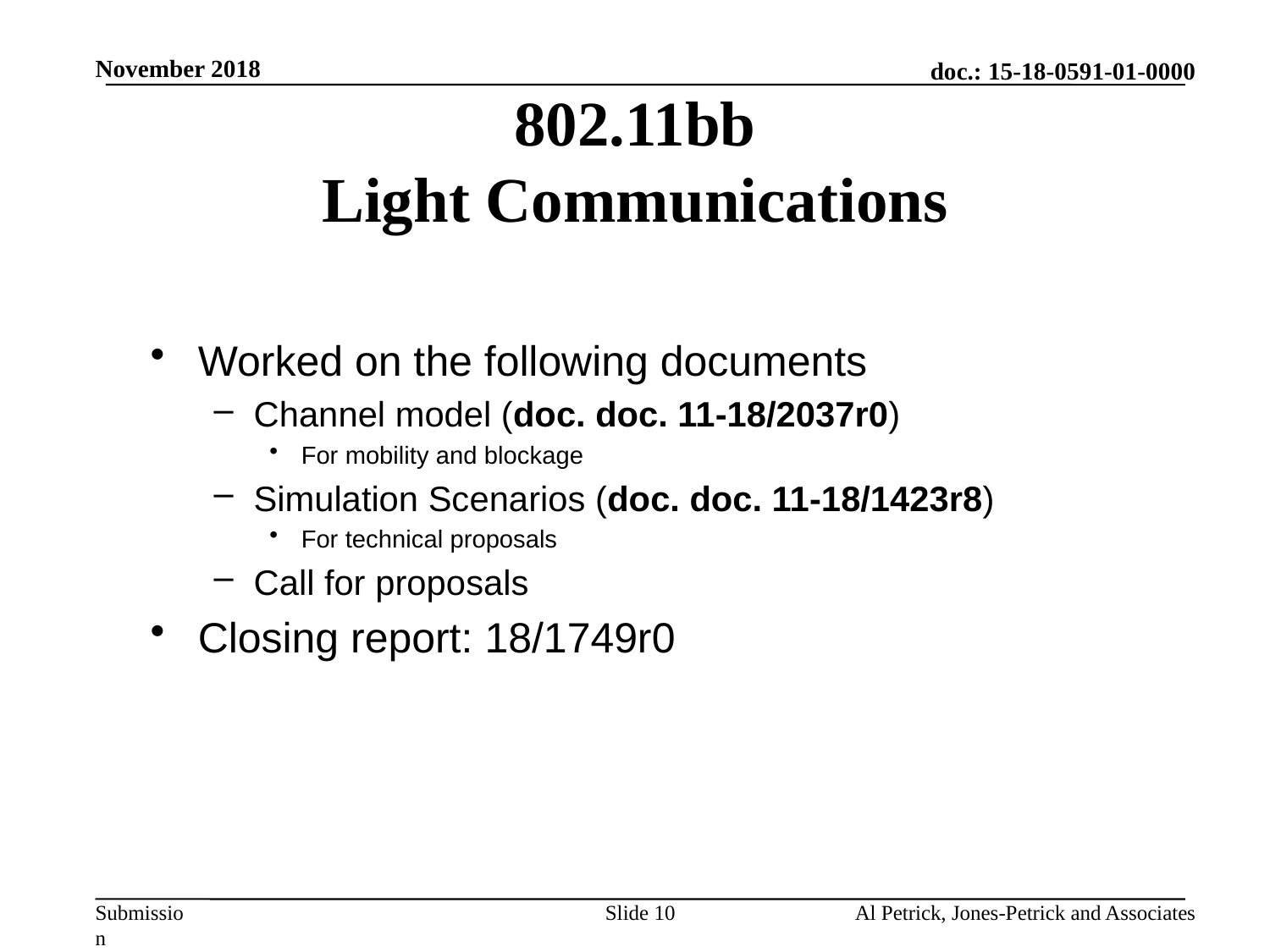

November 2018
# 802.11bb Light Communications
Worked on the following documents
Channel model (doc. doc. 11-18/2037r0)
For mobility and blockage
Simulation Scenarios (doc. doc. 11-18/1423r8)
For technical proposals
Call for proposals
Closing report: 18/1749r0

Slide 10
Al Petrick, Jones-Petrick and Associates